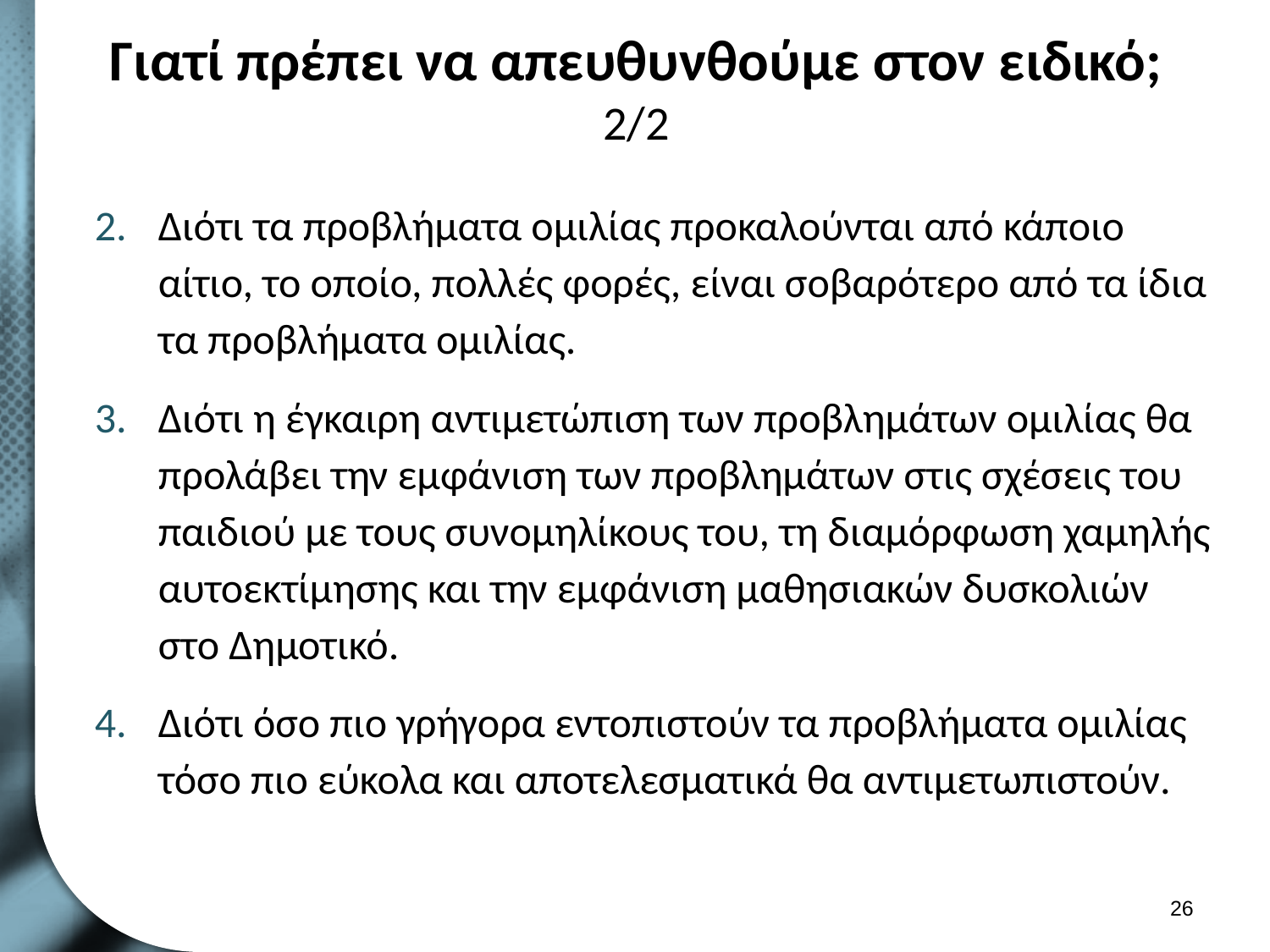

# Γιατί πρέπει να απευθυνθούμε στον ειδικό; 2/2
Διότι τα προβλήματα ομιλίας προκαλούνται από κάποιο αίτιο, το οποίο, πολλές φορές, είναι σοβαρότερο από τα ίδια τα προβλήματα ομιλίας.
Διότι η έγκαιρη αντιμετώπιση των προβλημάτων ομιλίας θα προλάβει την εμφάνιση των προβλημάτων στις σχέσεις του παιδιού με τους συνομηλίκους του, τη διαμόρφωση χαμηλής αυτοεκτίμησης και την εμφάνιση μαθησιακών δυσκολιών στο Δημοτικό.
Διότι όσο πιο γρήγορα εντοπιστούν τα προβλήματα ομιλίας τόσο πιο εύκολα και αποτελεσματικά θα αντιμετωπιστούν.
26